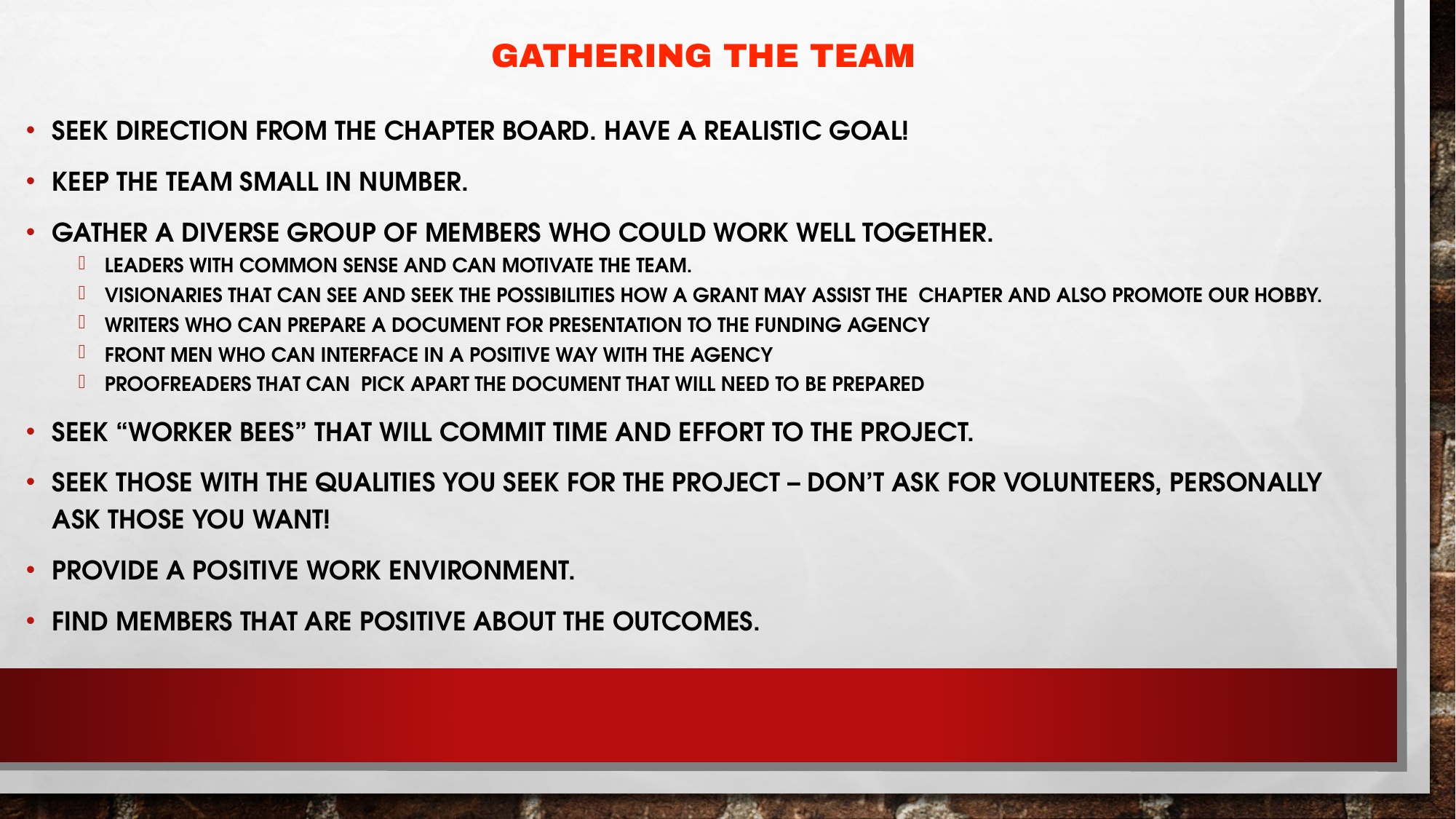

GATHERING THE TEAM
SEEK DIRECTION FROM THE CHAPTER BOARD. HAVE A REALISTIC GOAL!
KEEP THE TEAM SMALL IN NUMBER.
GATHER A DIVERSE GROUP OF MEMBERS WHO COULD WORK WELL TOGETHER.
LEADERS WITH COMMON SENSE AND CAN MOTIVATE THE TEAM.
VISIONARIES THAT CAN SEE AND SEEK THE POSSIBILITIES HOW A GRANT MAY ASSIST THE  CHAPTER AND ALSO PROMOTE OUR HOBBY.
WRITERS WHO CAN PREPARE A DOCUMENT FOR PRESENTATION TO THE FUNDING AGENCY
FRONT MEN WHO CAN INTERFACE IN A POSITIVE WAY WITH THE AGENCY
PROOFREADERS THAT CAN  PICK APART THE DOCUMENT THAT WILL NEED TO BE PREPARED
SEEK “WORKER BEES” THAT WILL COMMIT TIME AND EFFORT TO THE PROJECT.
SEEK THOSE WITH THE QUALITIES YOU SEEK FOR THE PROJECT – DON’T ASK FOR VOLUNTEERS, PERSONALLY ASK THOSE YOU WANT!
PROVIDE A POSITIVE WORK ENVIRONMENT.
FIND MEMBERS THAT ARE POSITIVE ABOUT THE OUTCOMES.